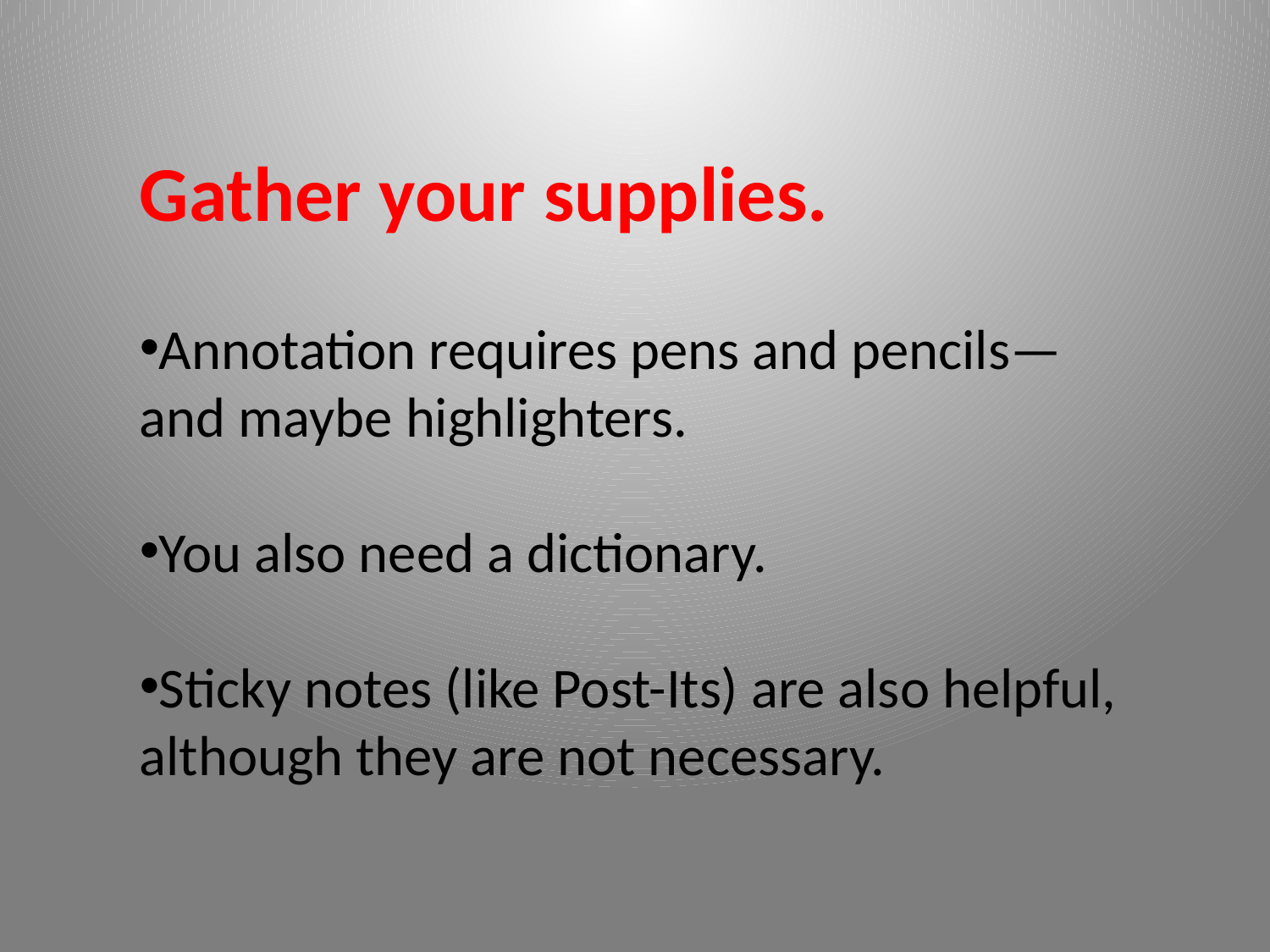

Gather your supplies.

Annotation requires pens and pencils—and maybe highlighters.

You also need a dictionary.

Sticky notes (like Post-Its) are also helpful, although they are not necessary.